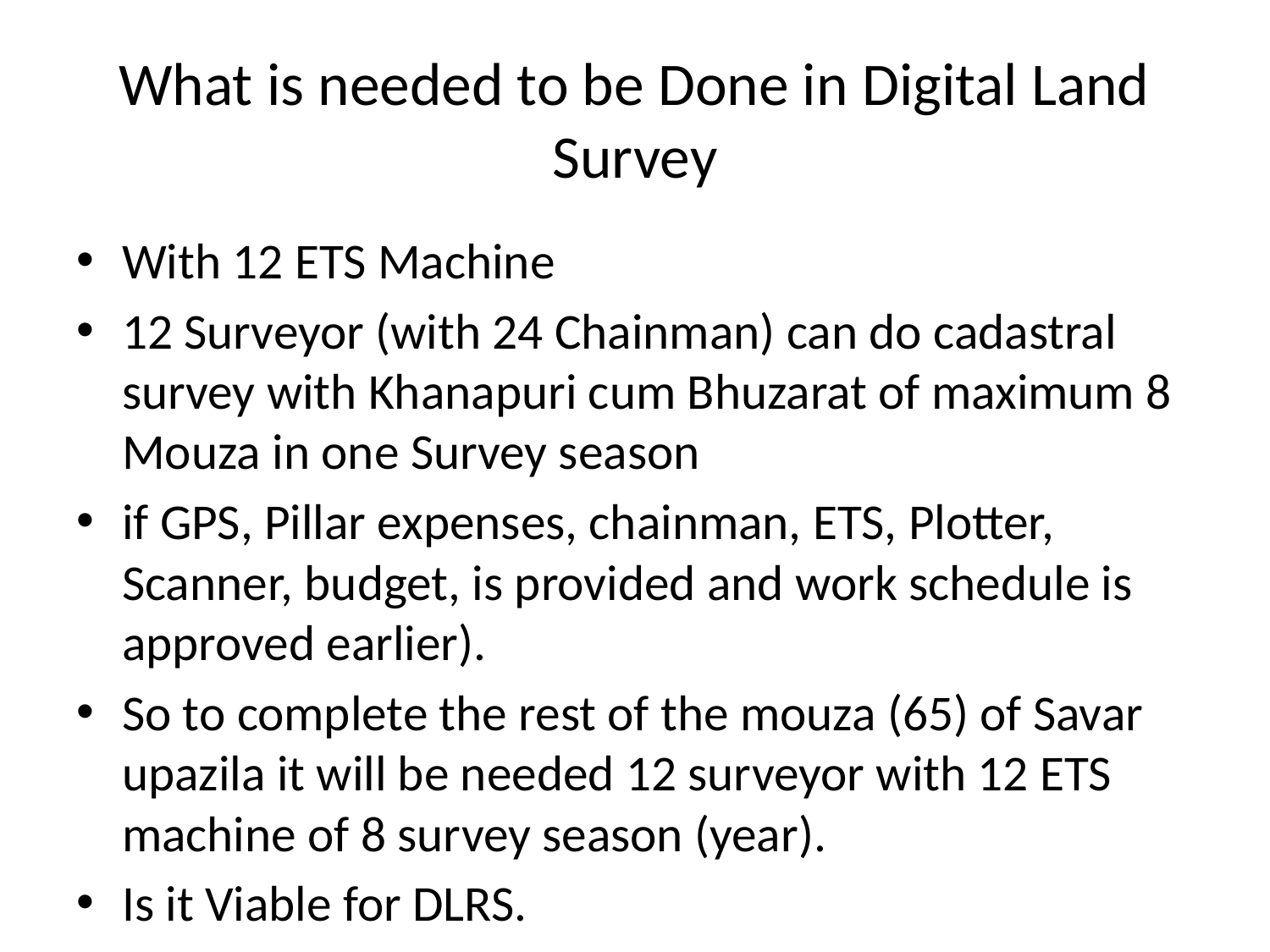

# What is needed to be Done in Digital Land Survey
With 12 ETS Machine
12 Surveyor (with 24 Chainman) can do cadastral survey with Khanapuri cum Bhuzarat of maximum 8 Mouza in one Survey season
if GPS, Pillar expenses, chainman, ETS, Plotter, Scanner, budget, is provided and work schedule is approved earlier).
So to complete the rest of the mouza (65) of Savar upazila it will be needed 12 surveyor with 12 ETS machine of 8 survey season (year).
Is it Viable for DLRS.